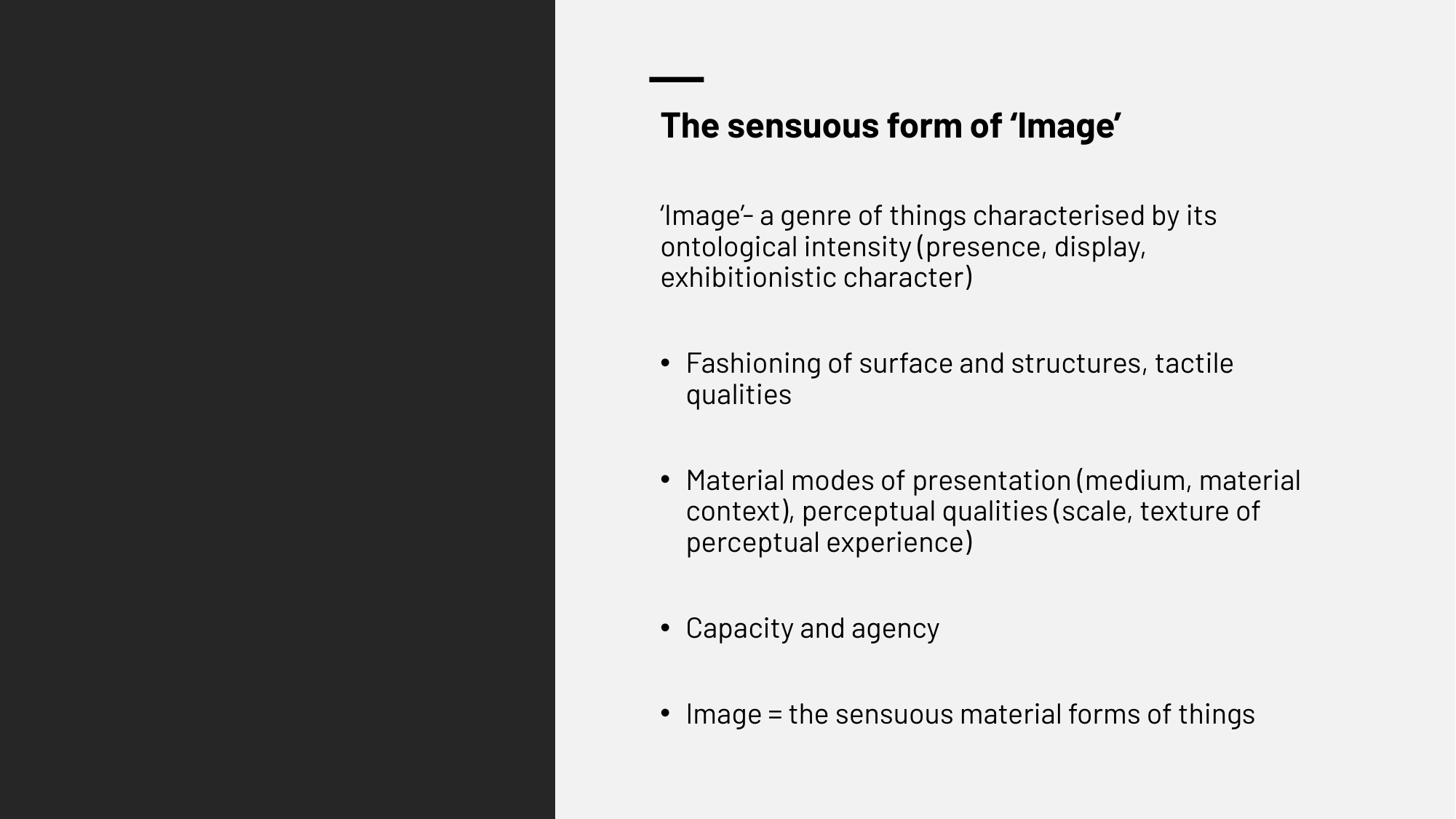

The sensuous form of ‘Image’

‘Image’- a genre of things characterised by its ontological intensity (presence, display, exhibitionistic character)

Fashioning of surface and structures, tactile qualities

Material modes of presentation (medium, material context), perceptual qualities (scale, texture of perceptual experience)

Capacity and agency

Image = the sensuous material forms of things